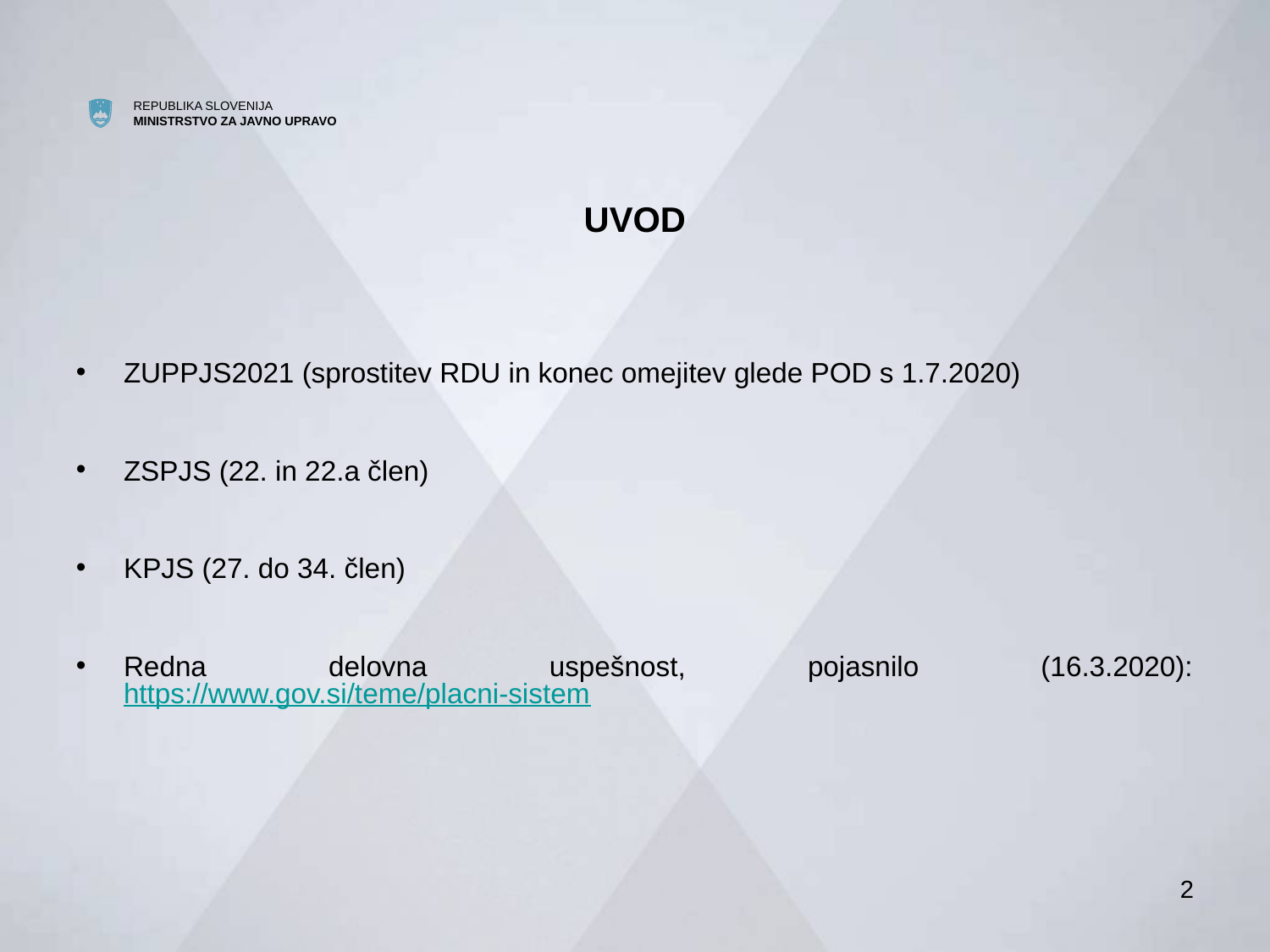

# UVOD

ZUPPJS2021 (sprostitev RDU in konec omejitev glede POD s 1.7.2020)

ZSPJS (22. in 22.a člen)

KPJS (27. do 34. člen)

Redna delovna uspešnost, pojasnilo (16.3.2020): https://www.gov.si/teme/placni-sistem

2